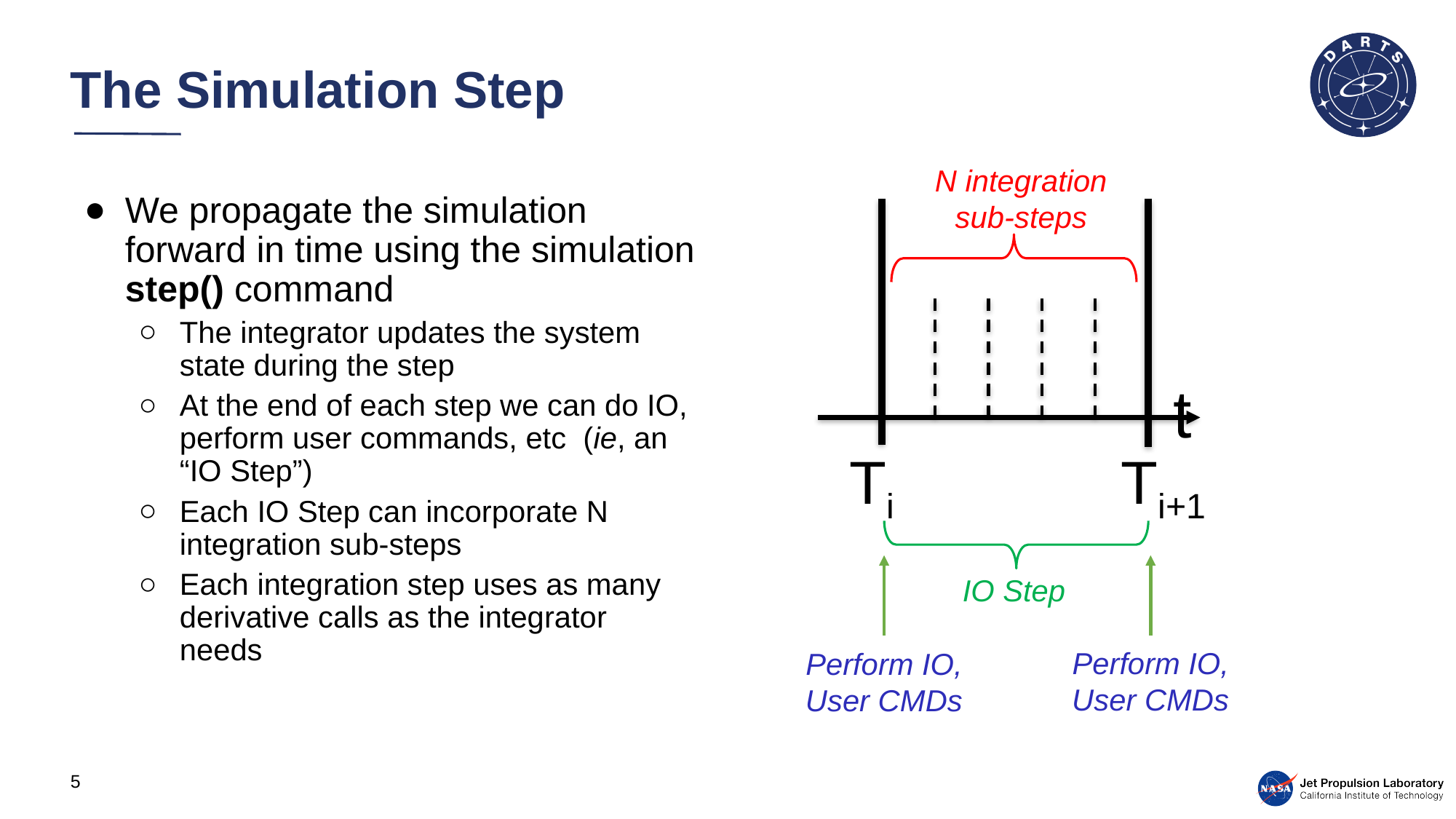

# The Simulation Step

N integration
sub-steps
t

Ti
Ti+1
IO Step
Perform IO,
User CMDs
Perform IO,
User CMDs
We propagate the simulation forward in time using the simulation step() command
The integrator updates the system state during the step
At the end of each step we can do IO, perform user commands, etc  (ie, an “IO Step”)
Each IO Step can incorporate N integration sub-steps
Each integration step uses as many derivative calls as the integrator needs
5